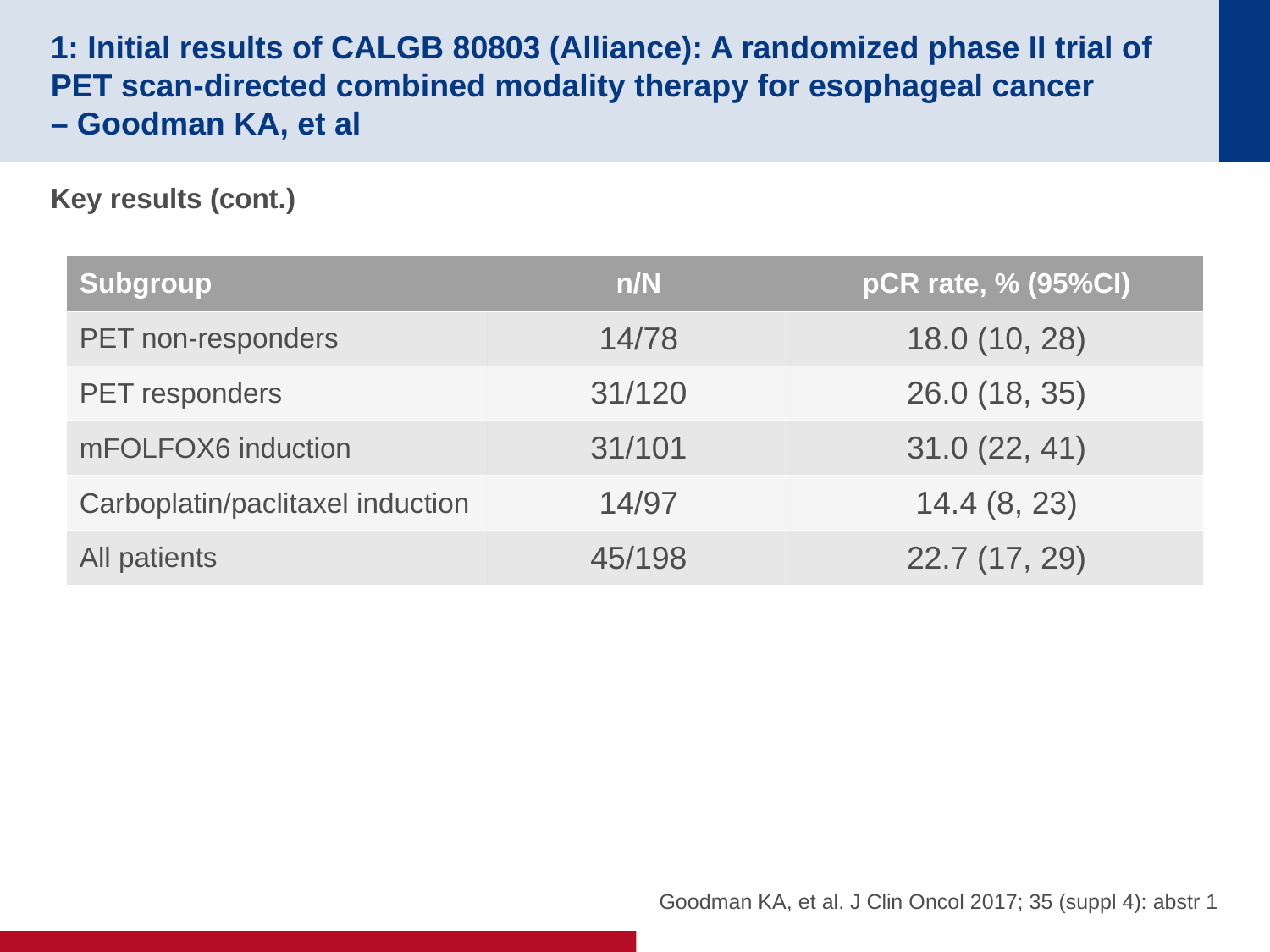

# 1: Initial results of CALGB 80803 (Alliance): A randomized phase II trial of PET scan-directed combined modality therapy for esophageal cancer – Goodman KA, et al
Key results (cont.)

| Subgroup | n/N | pCR rate, % (95%CI) |
| --- | --- | --- |
| PET non-responders | 14/78 | 18.0 (10, 28) |
| PET responders | 31/120 | 26.0 (18, 35) |
| mFOLFOX6 induction | 31/101 | 31.0 (22, 41) |
| Carboplatin/paclitaxel induction | 14/97 | 14.4 (8, 23) |
| All patients | 45/198 | 22.7 (17, 29) |
Goodman KA, et al. J Clin Oncol 2017; 35 (suppl 4): abstr 1